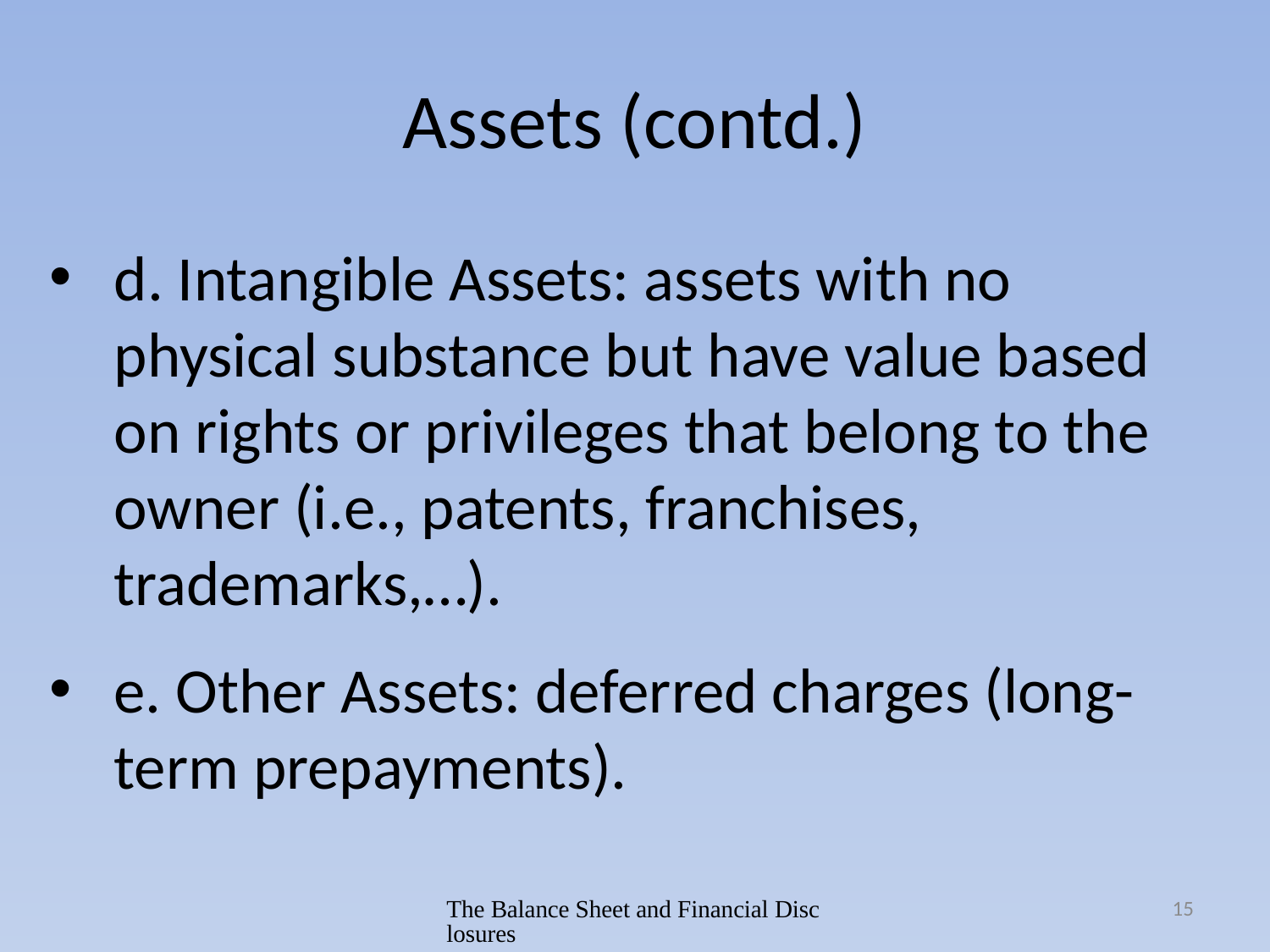

# Assets (contd.)
d. Intangible Assets: assets with no physical substance but have value based on rights or privileges that belong to the owner (i.e., patents, franchises, trademarks,…).
e. Other Assets: deferred charges (long-term prepayments).
The Balance Sheet and Financial Disclosures
15